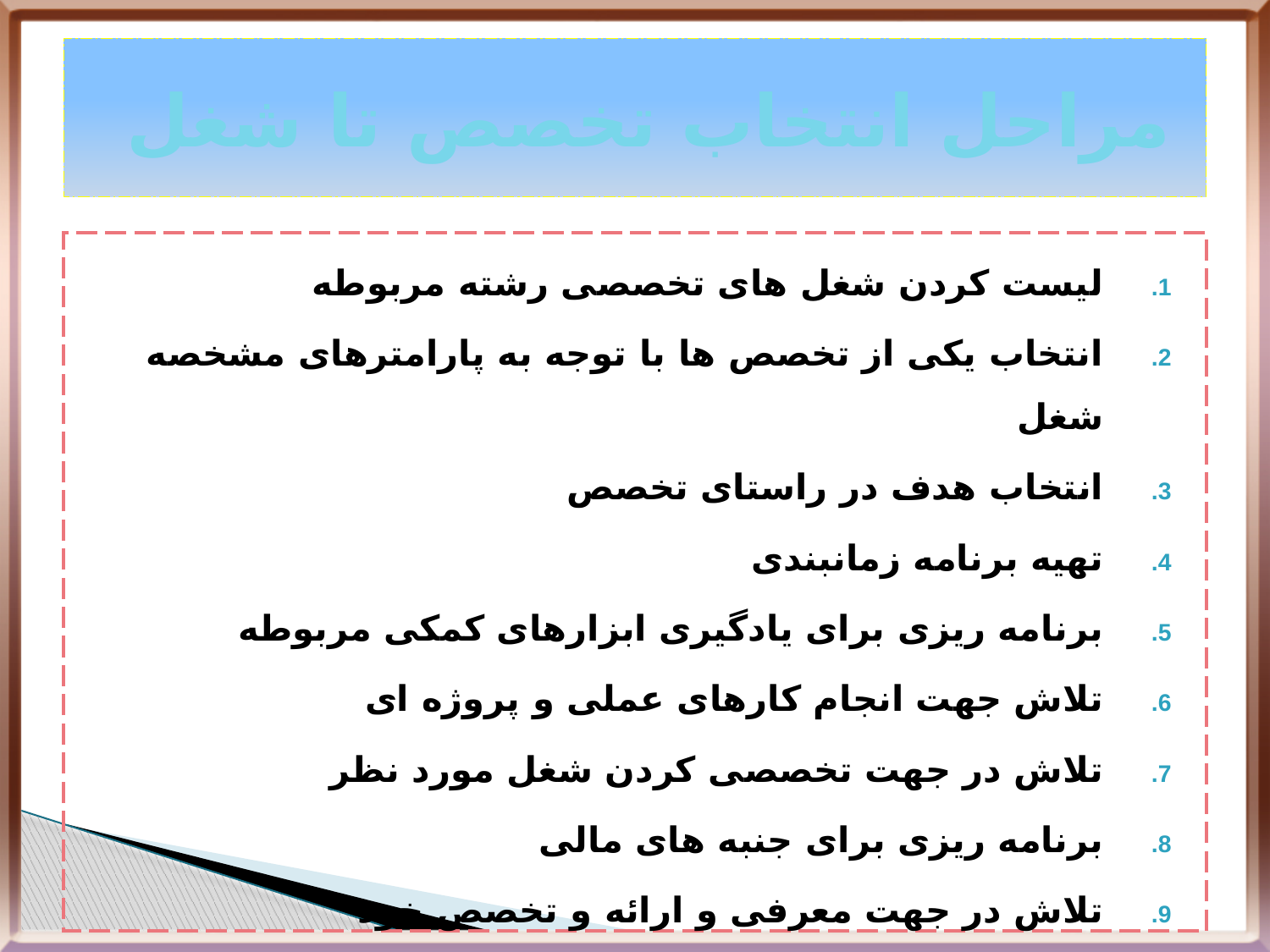

# مراحل انتخاب تخصص تا شغل
لیست کردن شغل های تخصصی رشته مربوطه
انتخاب یکی از تخصص ها با توجه به پارامترهای مشخصه شغل
انتخاب هدف در راستای تخصص
تهیه برنامه زمانبندی
برنامه ریزی برای یادگیری ابزارهای کمکی مربوطه
تلاش جهت انجام کارهای عملی و پروژه ای
تلاش در جهت تخصصی کردن شغل مورد نظر
برنامه ریزی برای جنبه های مالی
تلاش در جهت معرفی و ارائه و تخصص خود